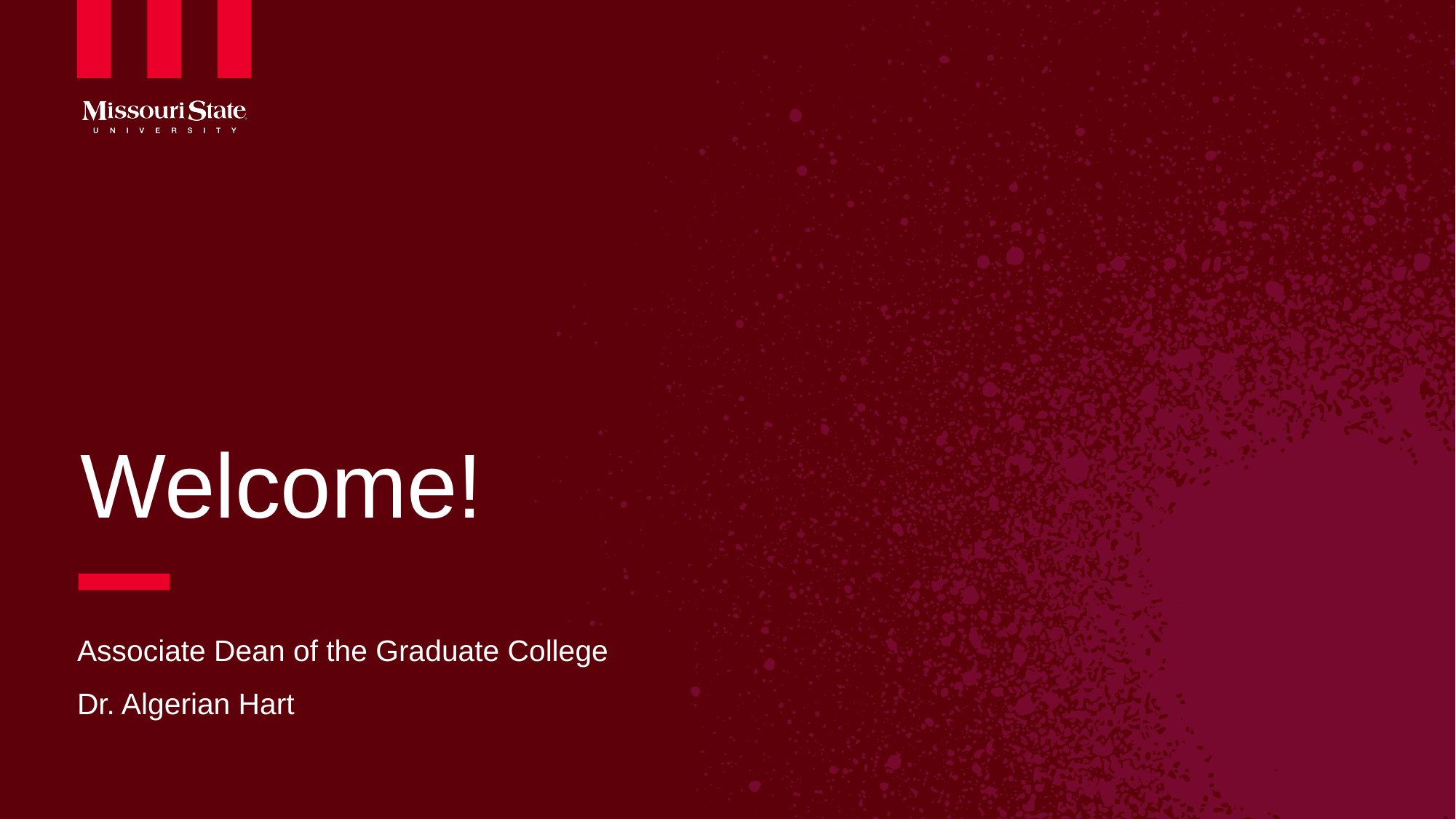

# Welcome!
Associate Dean of the Graduate College
Dr. Algerian Hart